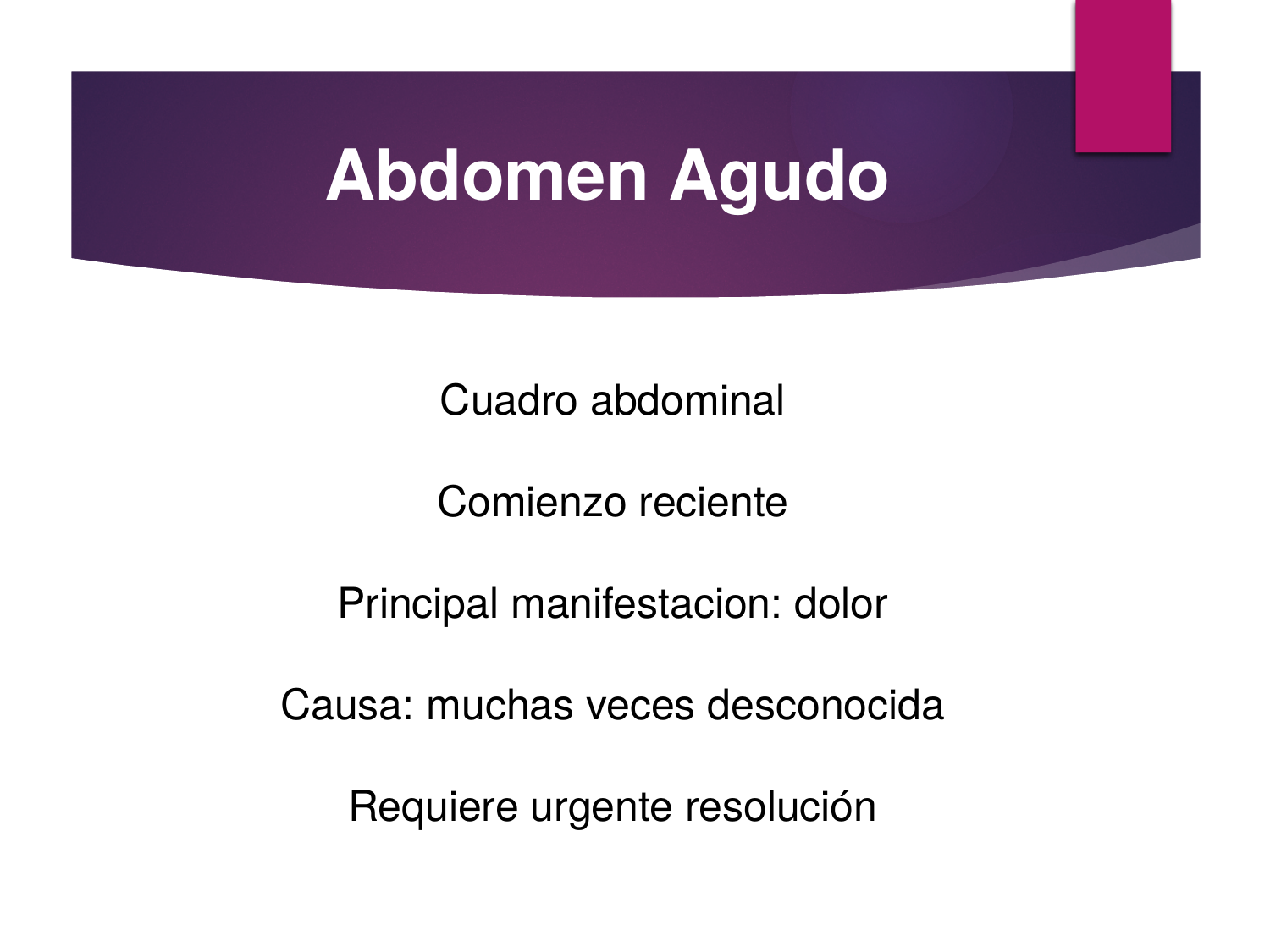

Abdomen Agudo

Cuadro abdominal
Comienzo reciente
Principal manifestacion: dolor
Causa: muchas veces desconocida
Requiere urgente resolución